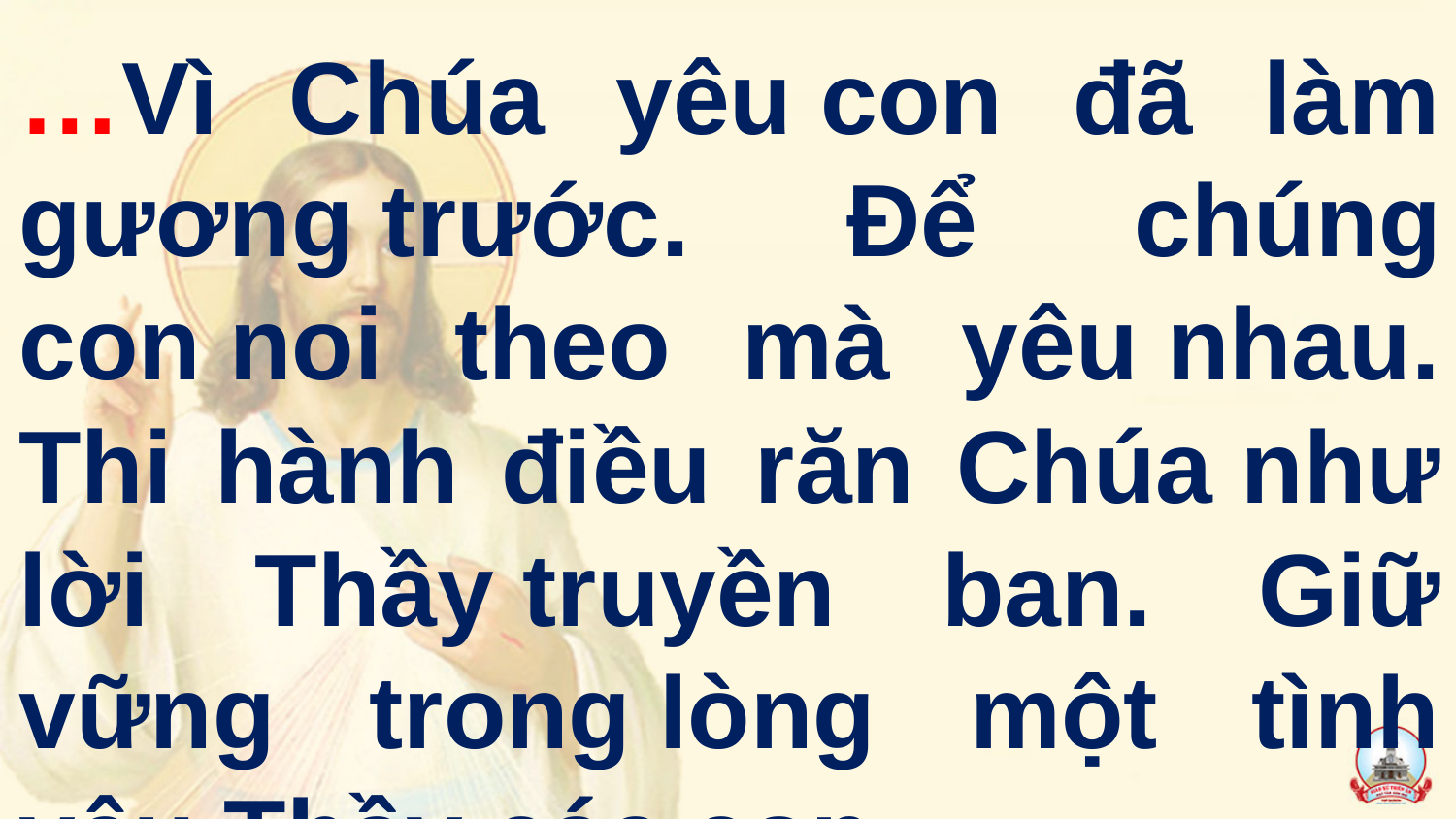

…Vì Chúa yêu con đã làm gương trước. Để chúng con noi theo mà yêu nhau. Thi hành điều răn Chúa như lời Thầy truyền ban. Giữ vững trong lòng một tình yêu Thầy các con.